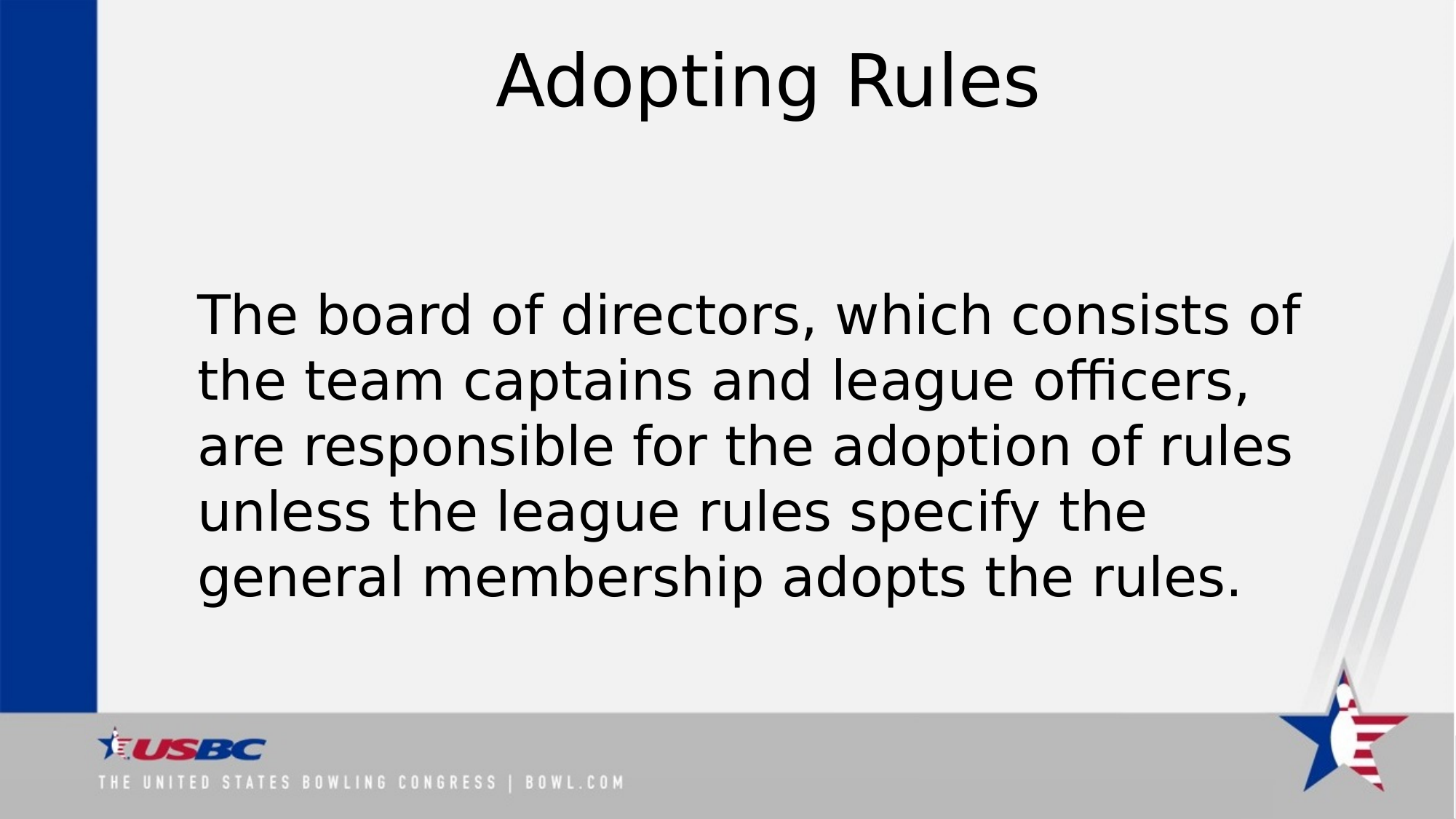

# Adopting Rules

The board of directors, which consists of the team captains and league officers, are responsible for the adoption of rules unless the league rules specify the general membership adopts the rules.